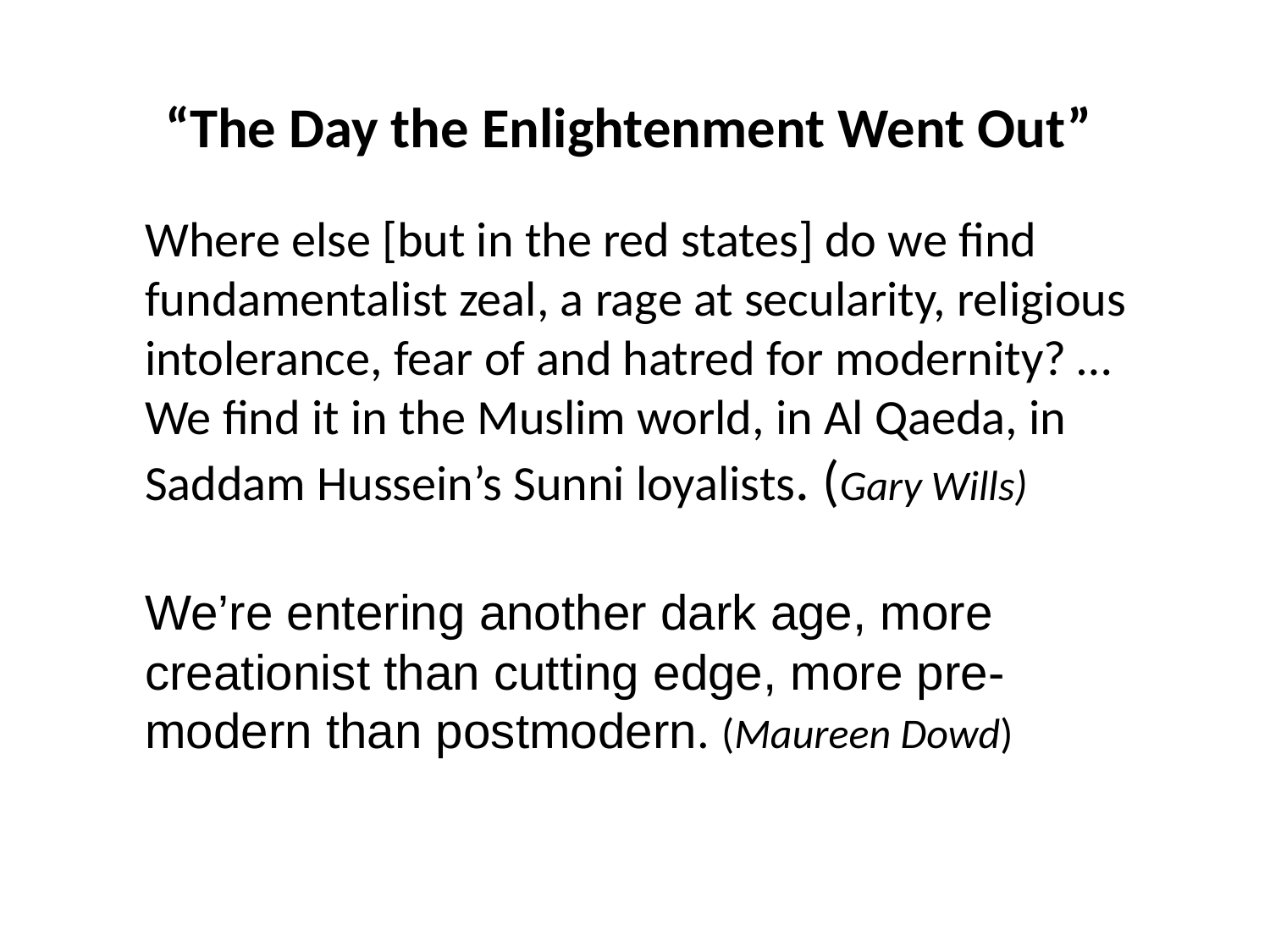

# “The Day the Enlightenment Went Out”
Where else [but in the red states] do we find fundamentalist zeal, a rage at secularity, religious intolerance, fear of and hatred for modernity? … We find it in the Muslim world, in Al Qaeda, in Saddam Hussein’s Sunni loyalists. (Gary Wills)

We’re entering another dark age, more creationist than cutting edge, more pre-modern than postmodern. (Maureen Dowd)